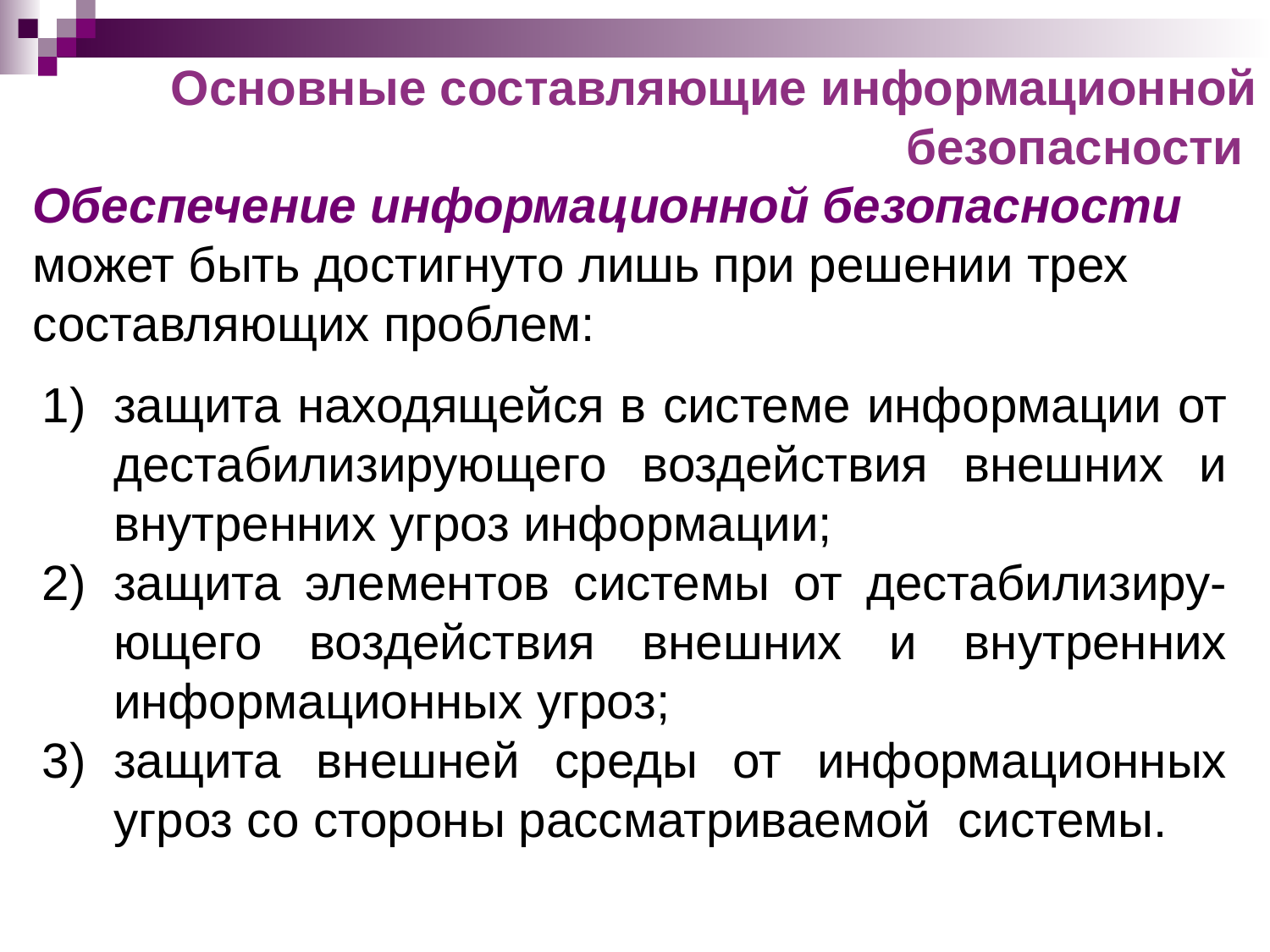

Основные составляющие информационной безопасности
# Обеспечение информационной безопасности может быть достигнуто лишь при решении трех составляющих проблем:
защита находящейся в системе информации от дестабилизирующего воздействия внешних и внутренних угроз информации;
защита элементов системы от дестабилизиру-ющего воздействия внешних и внутренних информационных угроз;
защита внешней среды от информационных угроз со стороны рассматриваемой  системы.